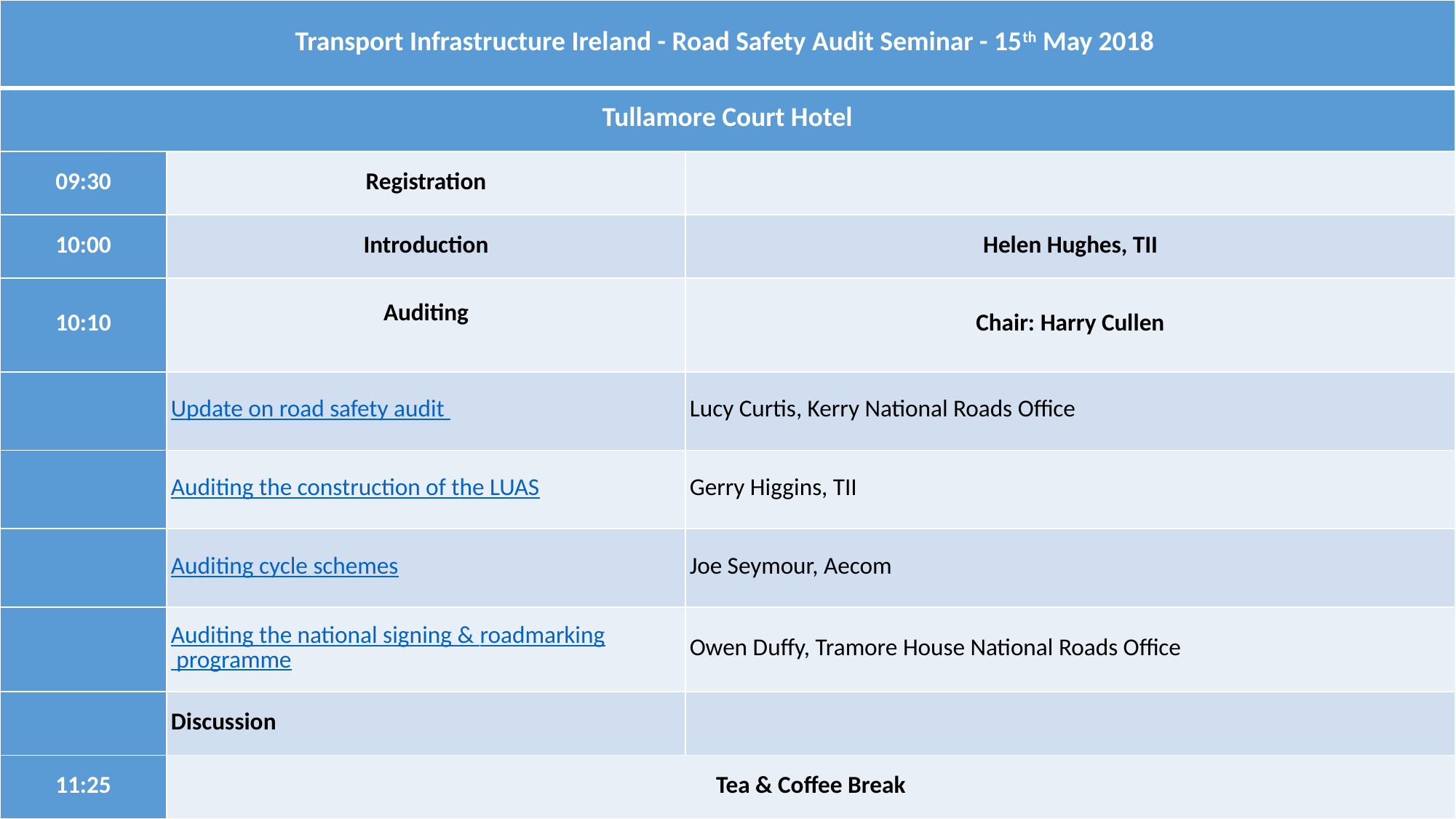

| Transport Infrastructure Ireland - Road Safety Audit Seminar - 15th May 2018 |  |  |
| --- | --- | --- |
| Tullamore Court Hotel |  |  |
| 09:30 | Registration |  |
| 10:00 | Introduction | Helen Hughes, TII |
| 10:10 | Auditing | Chair: Harry Cullen |
|  | Update on road safety audit | Lucy Curtis, Kerry National Roads Office |
|  | Auditing the construction of the LUAS | Gerry Higgins, TII |
|  | Auditing cycle schemes | Joe Seymour, Aecom |
|  | Auditing the national signing & roadmarking programme | Owen Duffy, Tramore House National Roads Office |
|  | Discussion |  |
| 11:25 | Tea & Coffee Break |  |